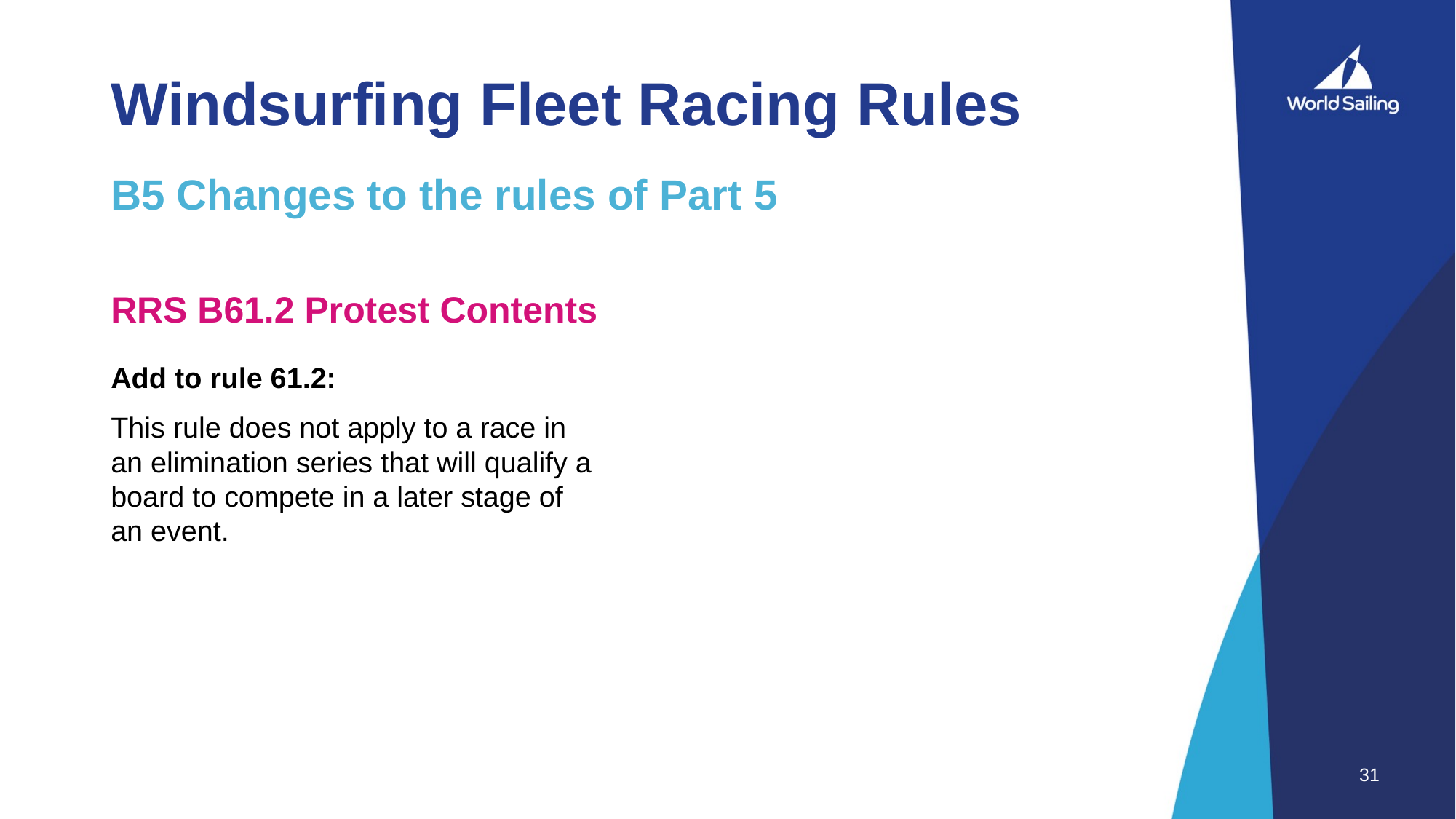

# Windsurfing Fleet Racing Rules
B5 Changes to the rules of Part 5

RRS B61.2 Protest Contents
Add to rule 61.2:
This rule does not apply to a race in an elimination series that will qualify a board to compete in a later stage of an event.
31